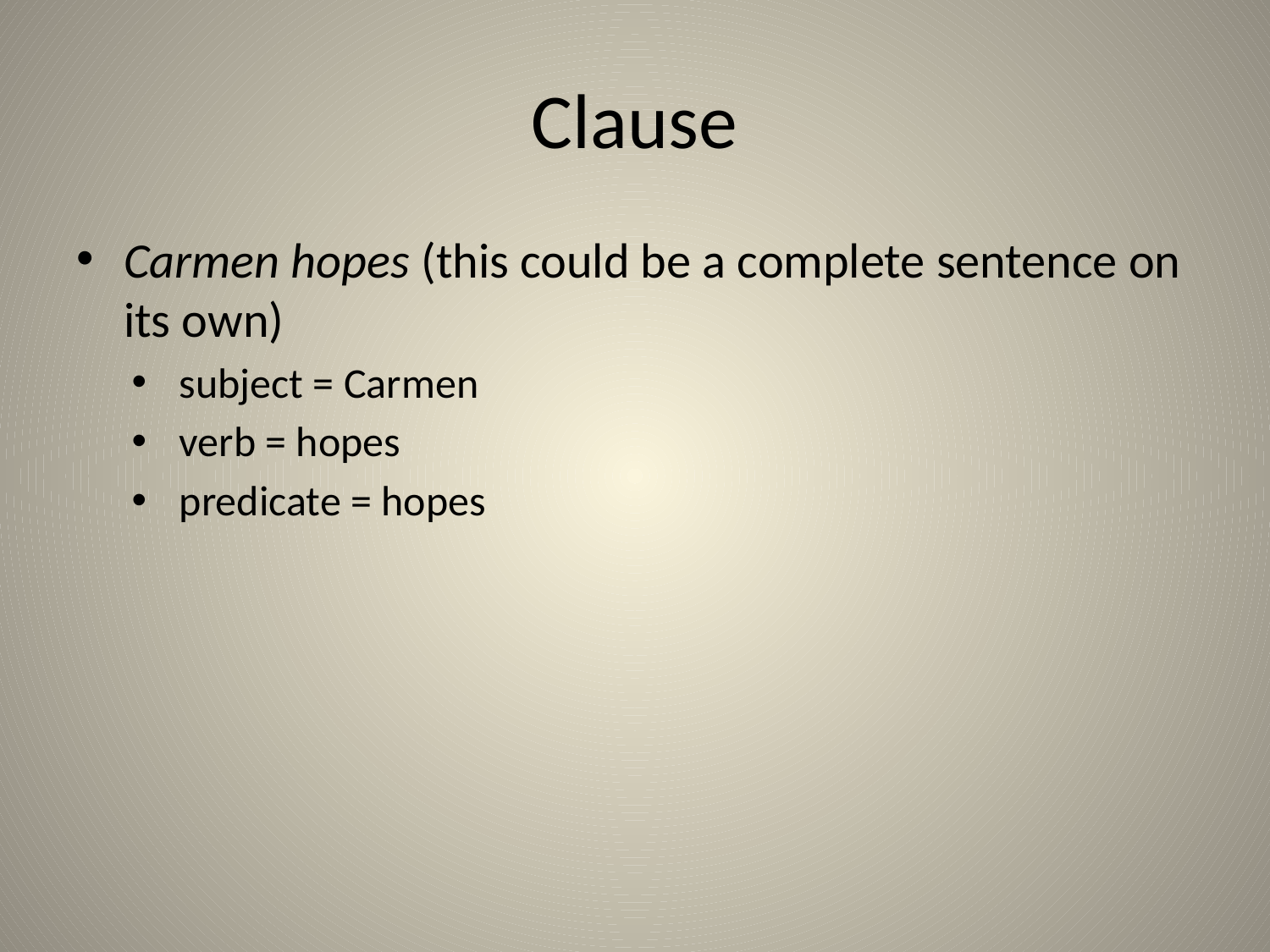

# Clause
Carmen hopes (this could be a complete sentence on its own)
subject = Carmen
verb = hopes
predicate = hopes